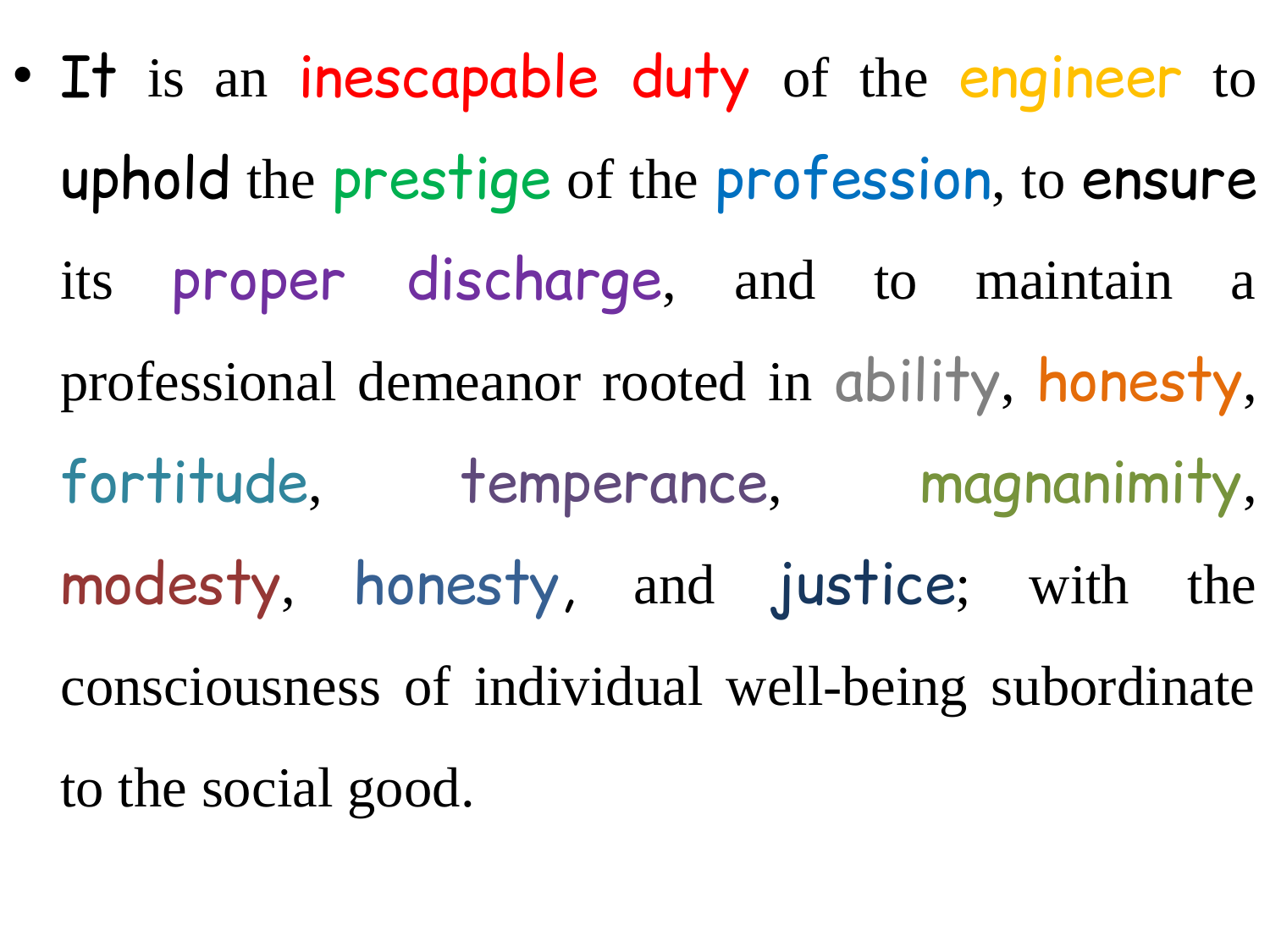

It is an inescapable duty of the engineer to uphold the prestige of the profession, to ensure its proper discharge, and to maintain a professional demeanor rooted in ability, honesty, fortitude, temperance, magnanimity, modesty, honesty, and justice; with the consciousness of individual well-being subordinate to the social good.